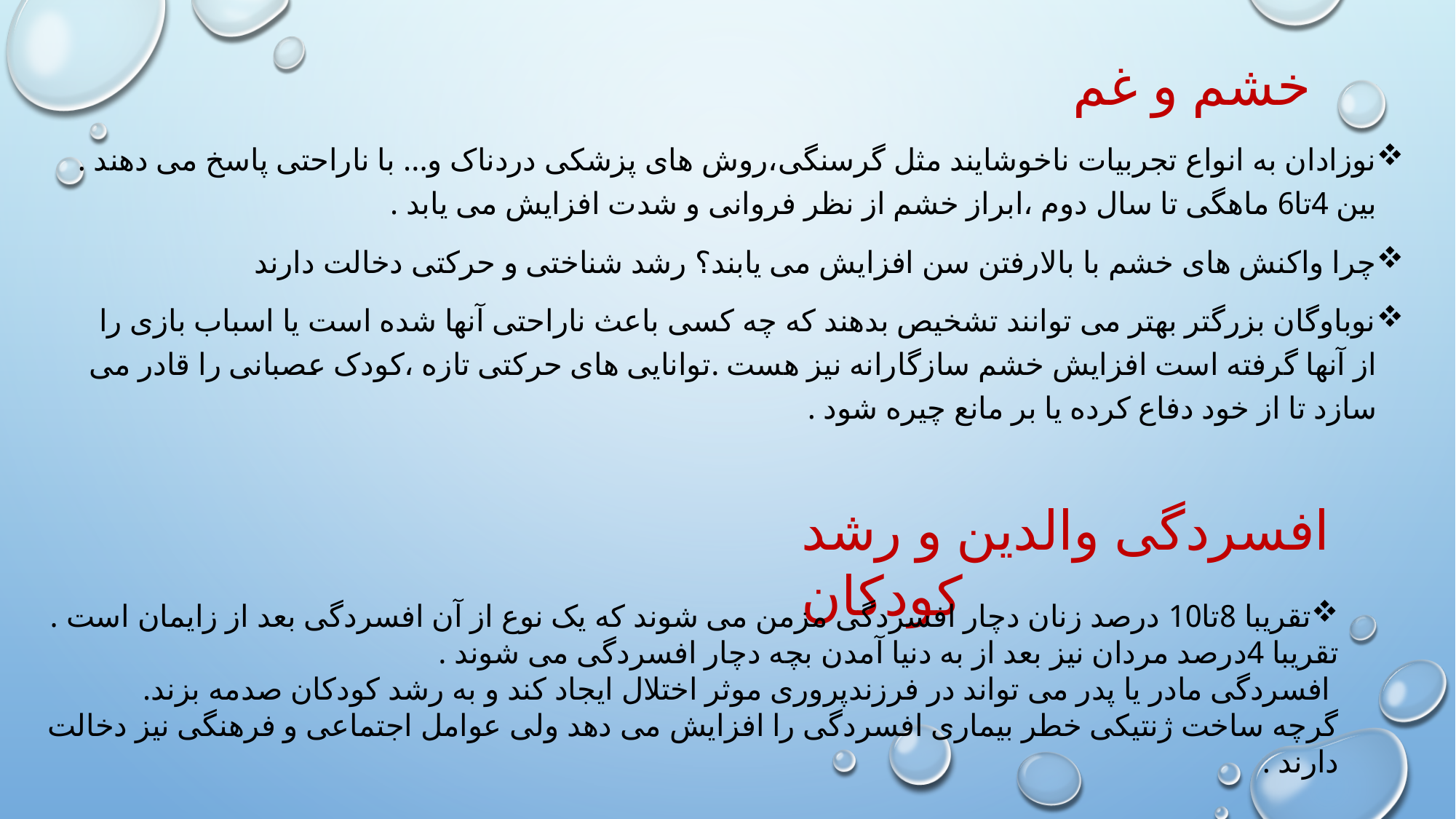

# خشم و غم
نوزادان به انواع تجربیات ناخوشایند مثل گرسنگی،روش های پزشکی دردناک و... با ناراحتی پاسخ می دهند . بین 4تا6 ماهگی تا سال دوم ،ابراز خشم از نظر فروانی و شدت افزایش می یابد .
چرا واکنش های خشم با بالارفتن سن افزایش می یابند؟ رشد شناختی و حرکتی دخالت دارند
نوباوگان بزرگتر بهتر می توانند تشخیص بدهند که چه کسی باعث ناراحتی آنها شده است یا اسباب بازی را از آنها گرفته است افزایش خشم سازگارانه نیز هست .توانایی های حرکتی تازه ،کودک عصبانی را قادر می سازد تا از خود دفاع کرده یا بر مانع چیره شود .

افسردگی والدین و رشد کودکان
تقریبا 8تا10 درصد زنان دچار افسردگی مزمن می شوند که یک نوع از آن افسردگی بعد از زایمان است .
تقریبا 4درصد مردان نیز بعد از به دنیا آمدن بچه دچار افسردگی می شوند .
 افسردگی مادر یا پدر می تواند در فرزندپروری موثر اختلال ایجاد کند و به رشد کودکان صدمه بزند.
گرچه ساخت ژنتیکی خطر بیماری افسردگی را افزایش می دهد ولی عوامل اجتماعی و فرهنگی نیز دخالت دارند .